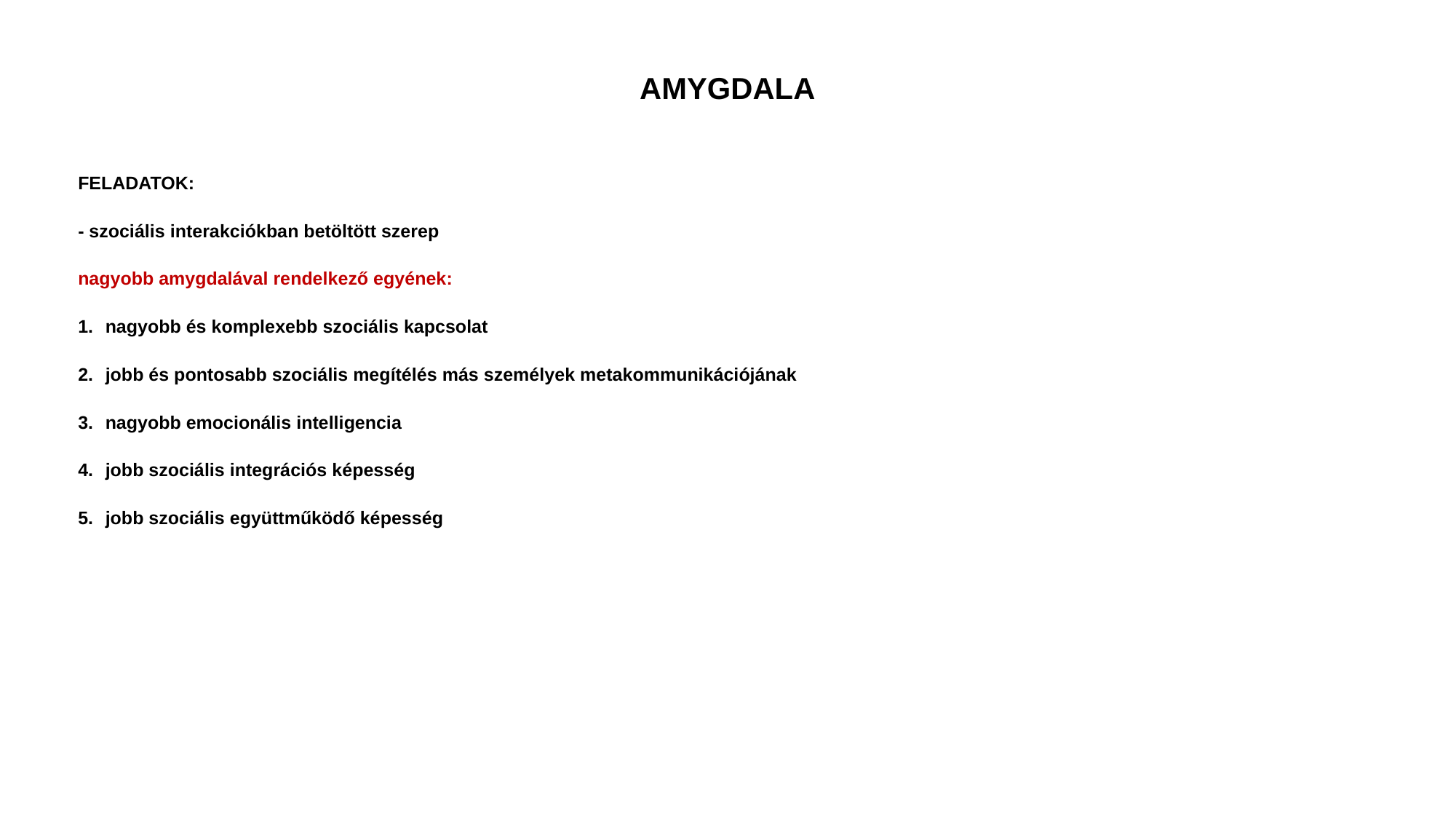

# AMYGDALA
FELADATOK:
- szociális interakciókban betöltött szerep
nagyobb amygdalával rendelkező egyének:
nagyobb és komplexebb szociális kapcsolat
jobb és pontosabb szociális megítélés más személyek metakommunikációjának
nagyobb emocionális intelligencia
jobb szociális integrációs képesség
jobb szociális együttműködő képesség